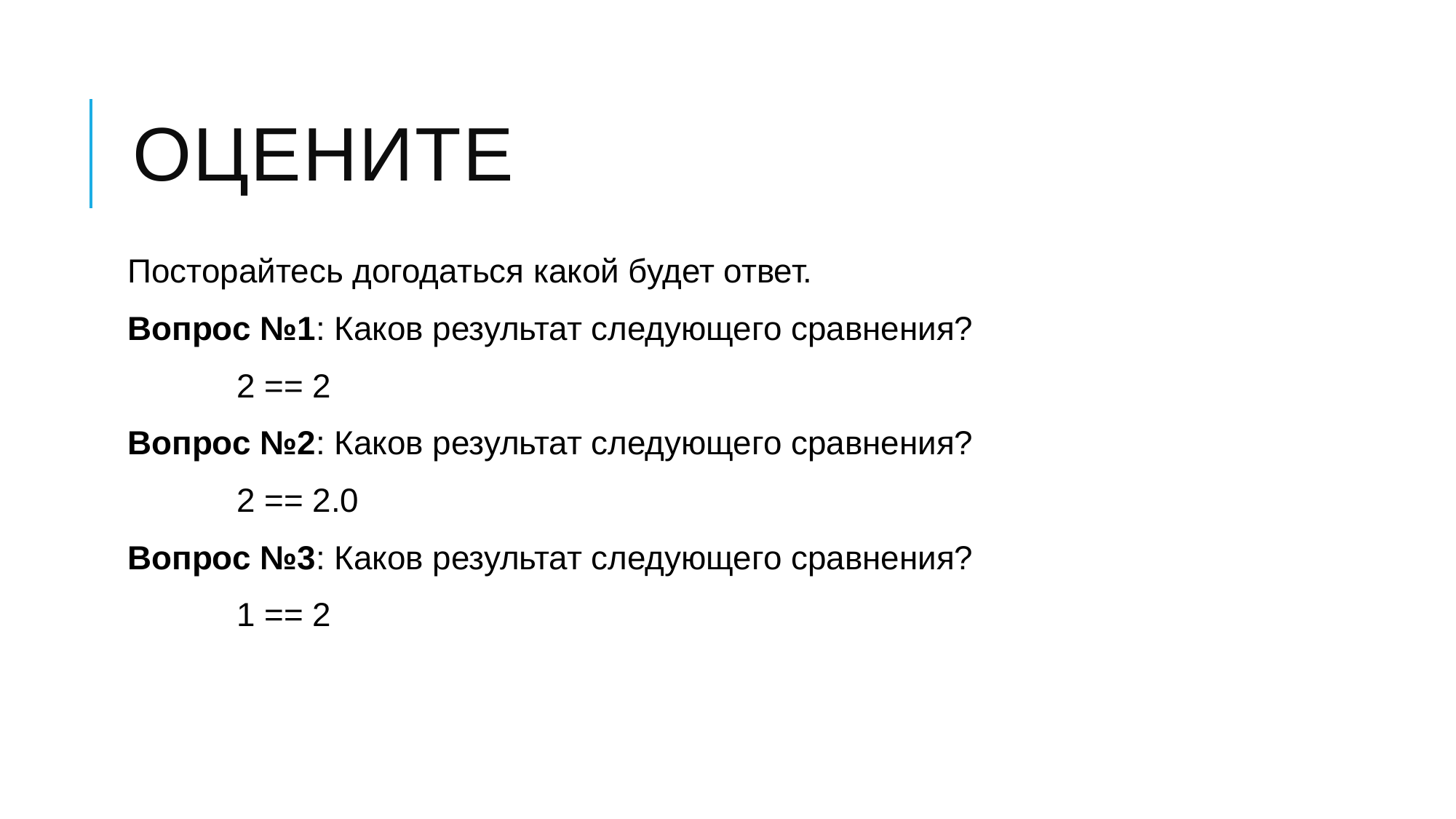

# оцените
Посторайтесь догодаться какой будет ответ.
Вопрос №1: Каков результат следующего сравнения?
	2 == 2
Вопрос №2: Каков результат следующего сравнения?
	2 == 2.0
Вопрос №3: Каков результат следующего сравнения?
	1 == 2